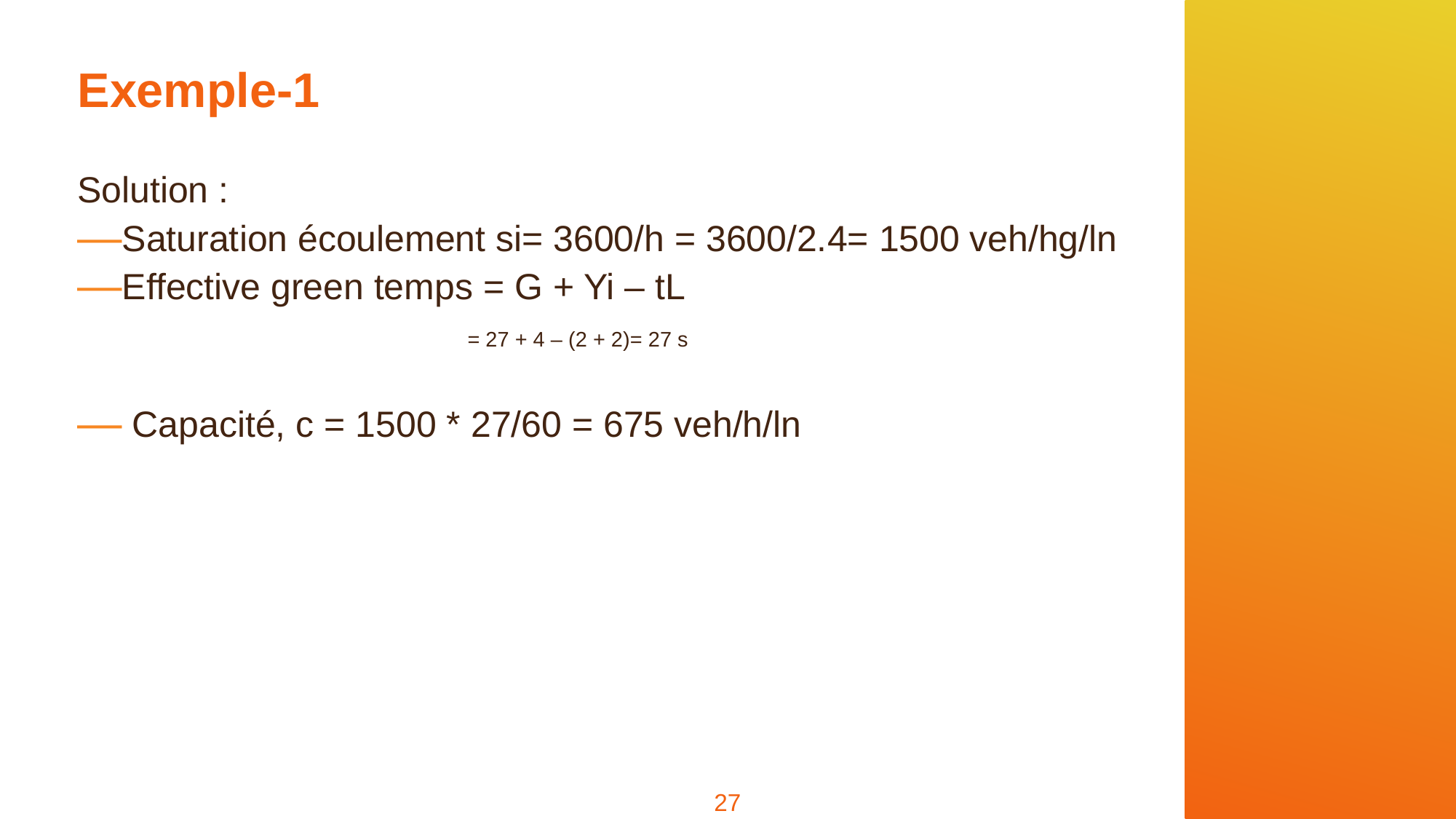

# Exemple-1
Solution :
Saturation écoulement si= 3600/h = 3600/2.4= 1500 veh/hg/ln
Effective green temps = G + Yi – tL
                                                                   = 27 + 4 – (2 + 2)= 27 s

 Capacité, c = 1500 * 27/60 = 675 veh/h/ln